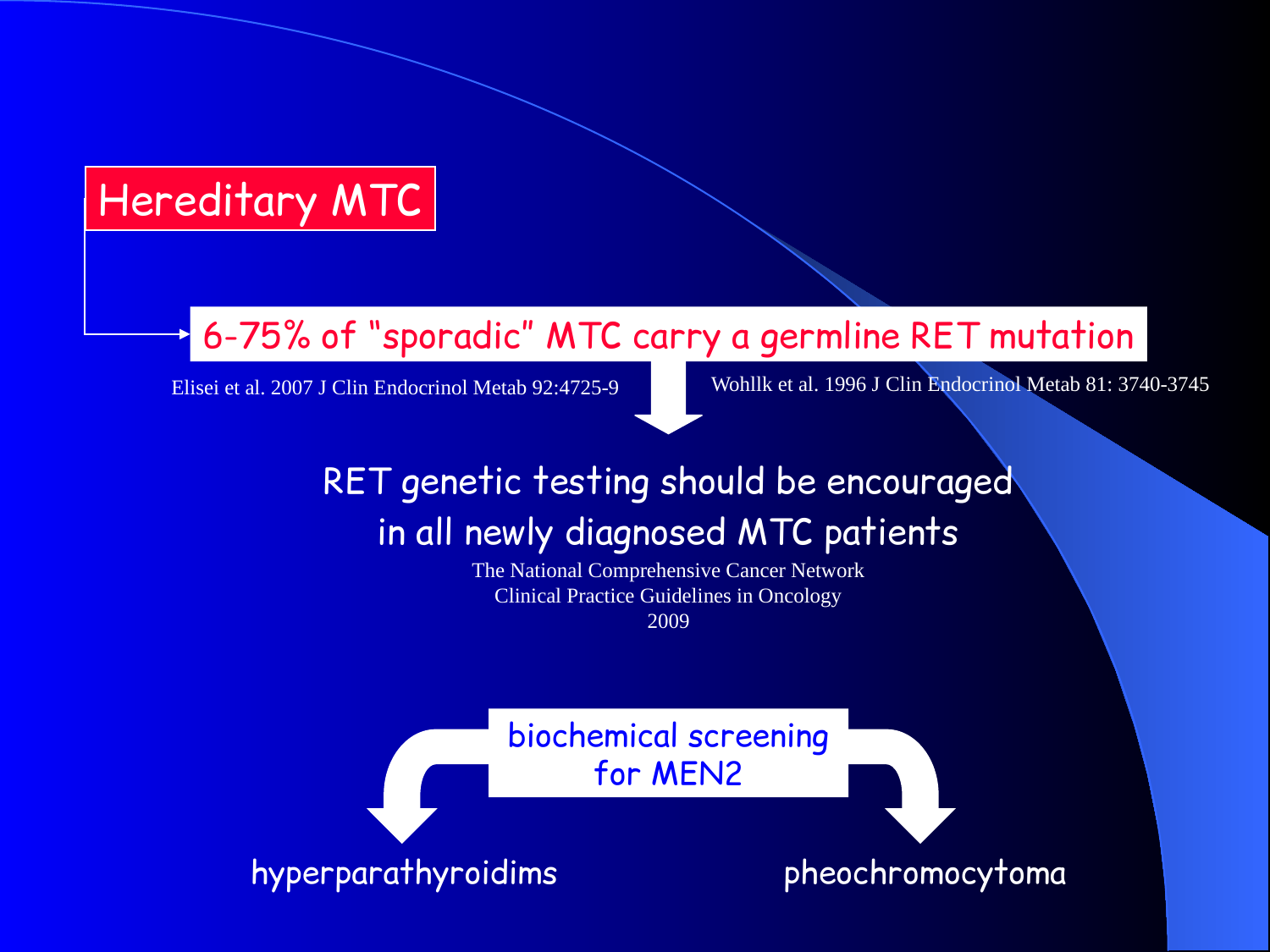

Hereditary MTC
6-75% of “sporadic” MTC carry a germline RET mutation

Wohllk et al. 1996 J Clin Endocrinol Metab 81: 3740-3745
Elisei et al. 2007 J Clin Endocrinol Metab 92:4725-9
RET genetic testing should be encouraged in all newly diagnosed MTC patients
The National Comprehensive Cancer Network
Clinical Practice Guidelines in Oncology
2009
biochemical screening for MEN2

hyperparathyroidims
pheochromocytoma